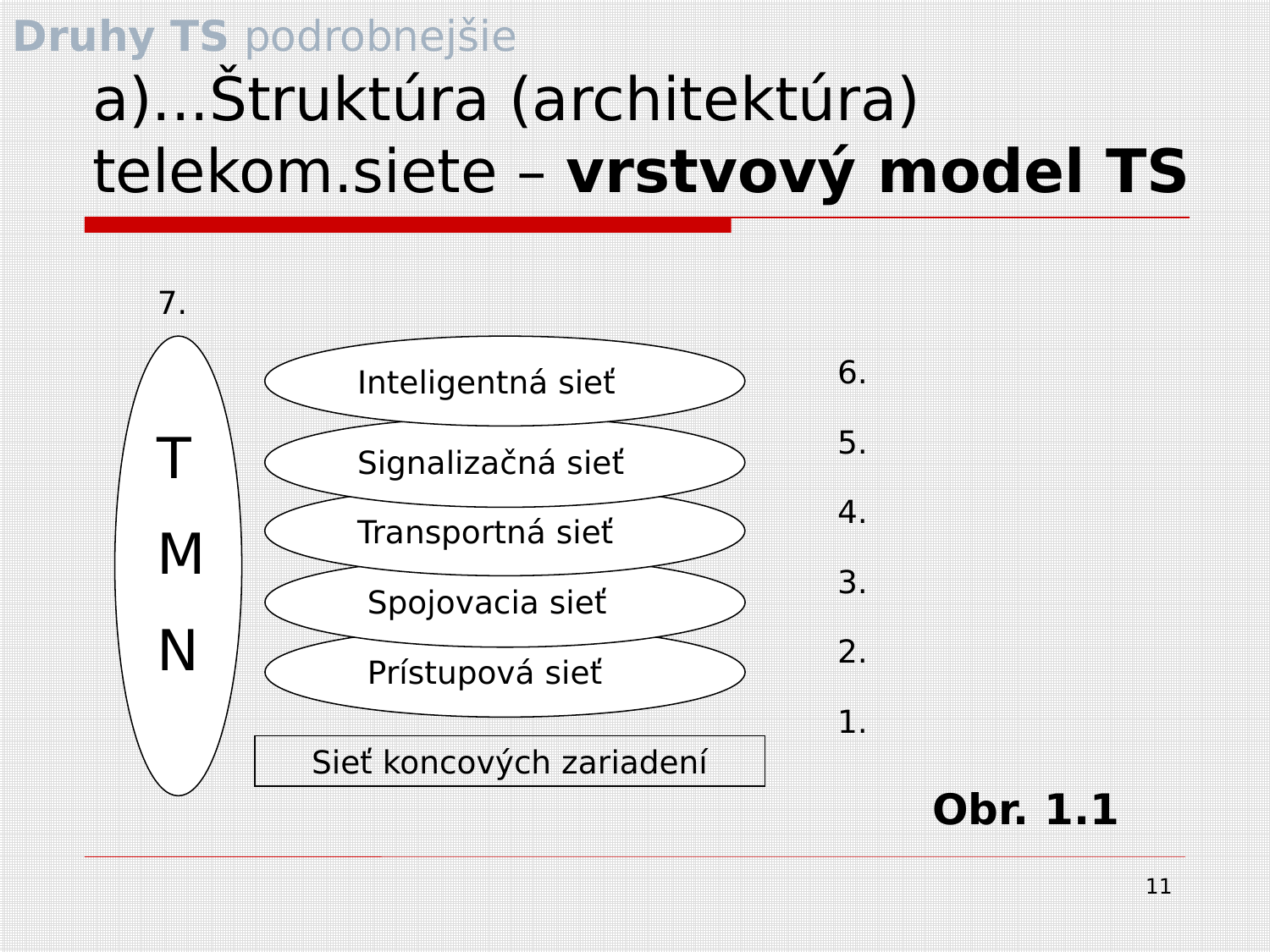

Druhy TS podrobnejšie
# a)...Štruktúra (architektúra) telekom.siete – vrstvový model TS
7.

6.
5.
4.
3.
2.
1.
Inteligentná sieť
T
M
N

Signalizačná sieť

Transportná sieť

Spojovacia sieť

Prístupová sieť
Sieť koncových zariadení
Obr. 1.1
11